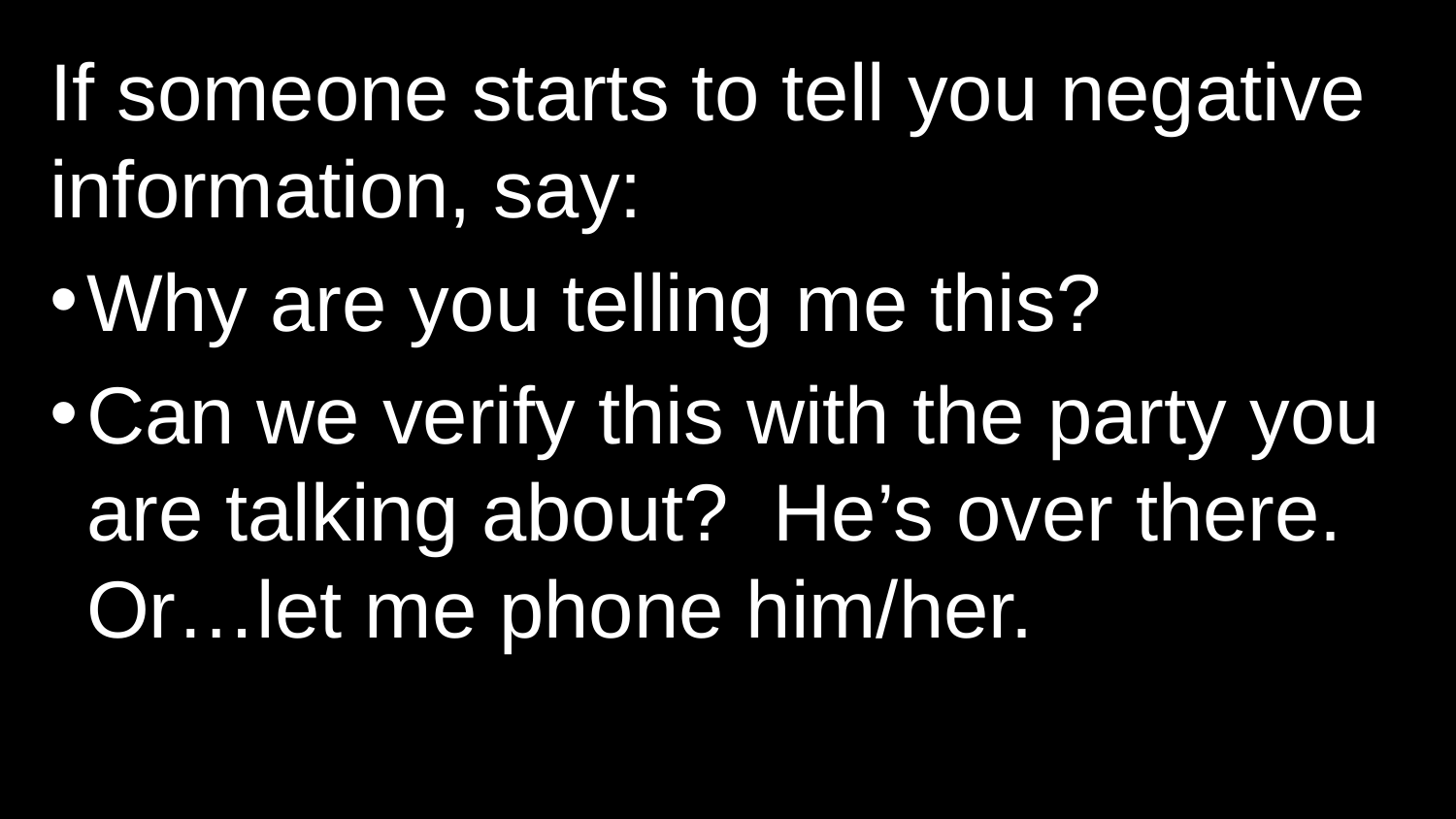

If someone starts to tell you negative information, say:
Why are you telling me this?
Can we verify this with the party you are talking about?  He’s over there.  Or…let me phone him/her.